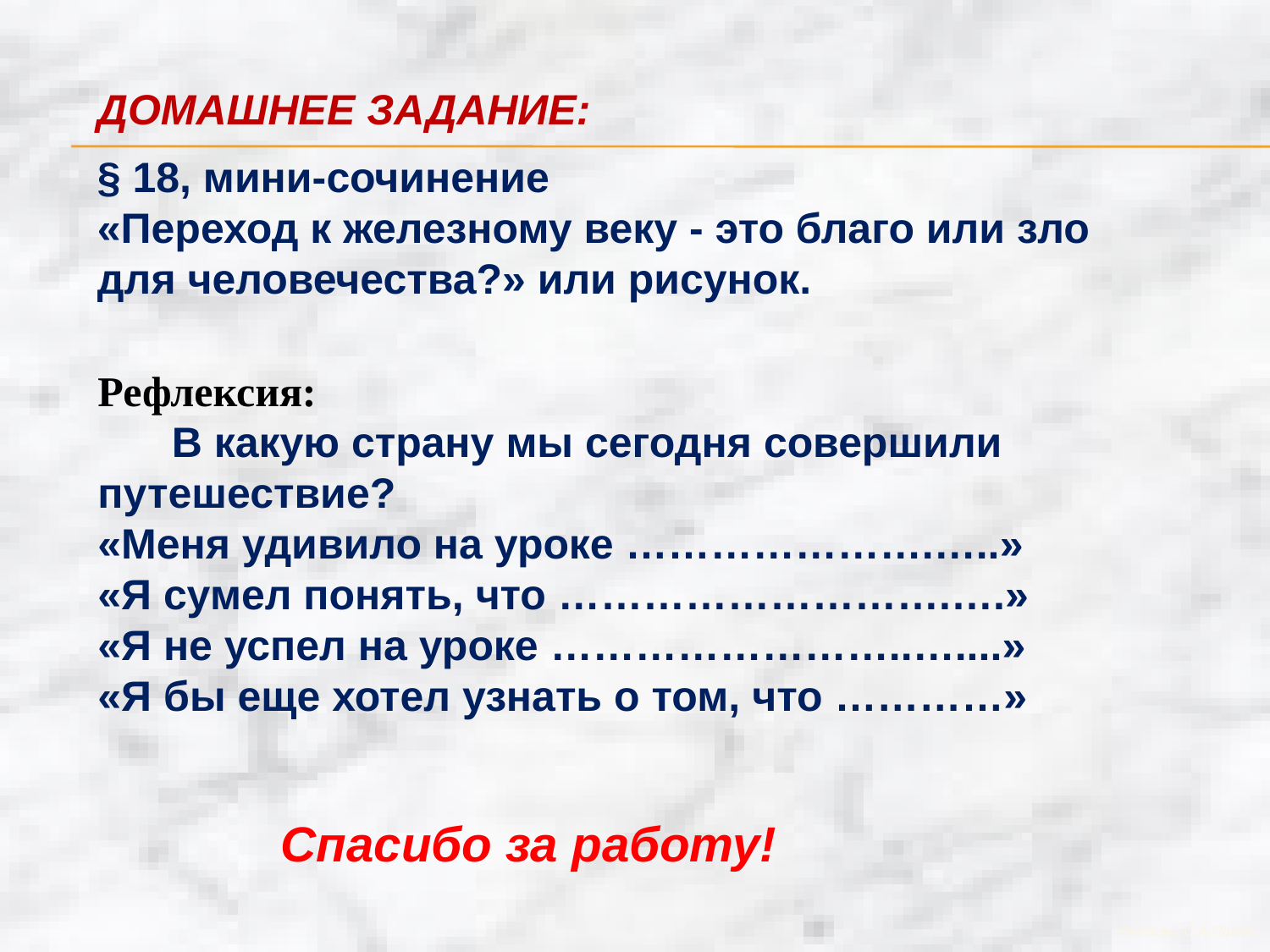

ДОМАШНЕЕ ЗАДАНИЕ:

§ 18, мини-сочинение
«Переход к железному веку - это благо или зло для человечества?» или рисунок.
Рефлексия:
       В какую страну мы сегодня совершили путешествие?
«Меня удивило на уроке ………………….…..»
«Я сумел понять, что ……………………….….»
«Я не успел на уроке ……………………..…....»
«Я бы еще хотел узнать о том, что …………»
Спасибо за работу!
Учитель: С.А.Попов.